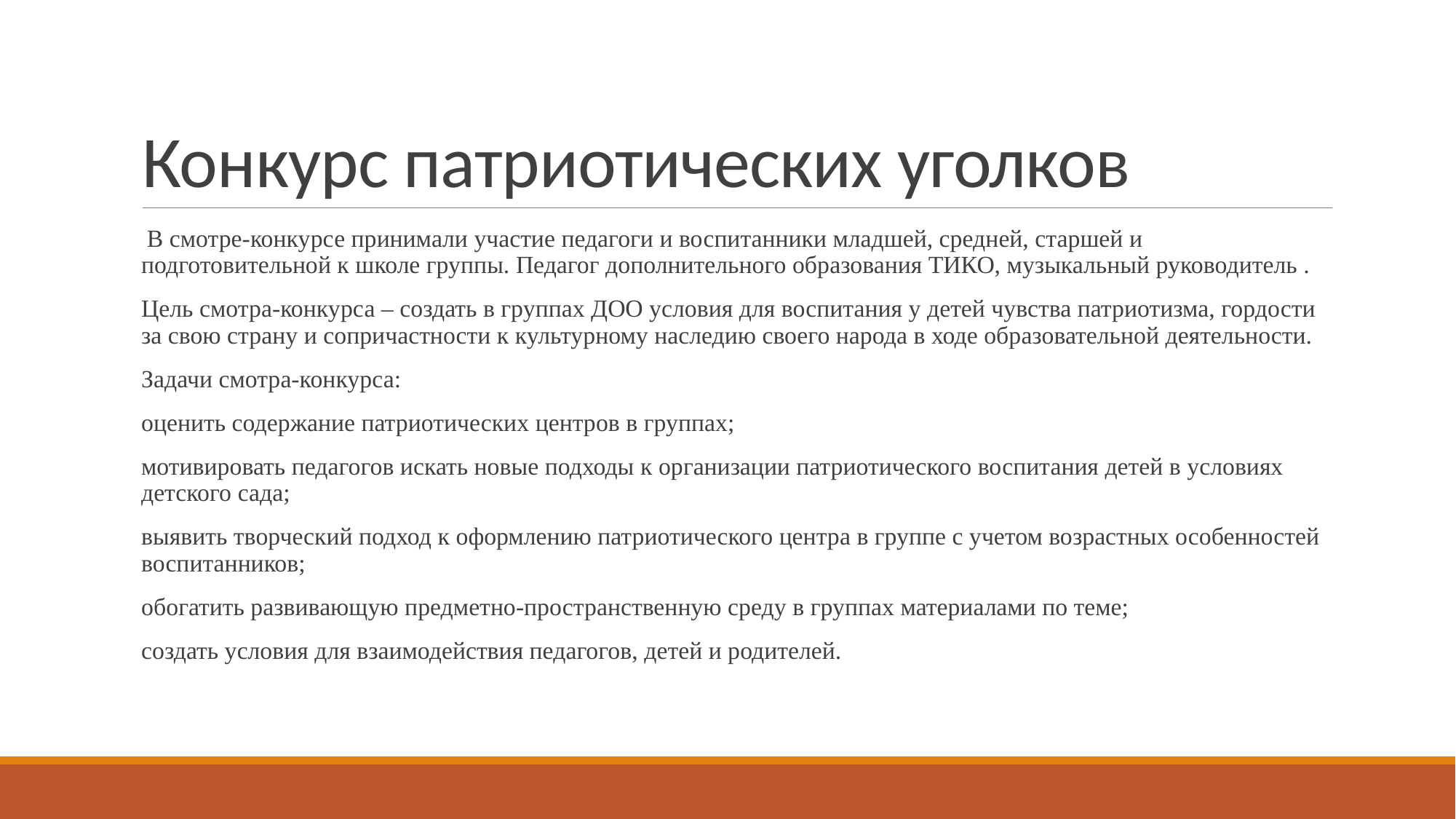

# Конкурс патриотических уголков
 В смотре-конкурсе принимали участие педагоги и воспитанники младшей, средней, старшей и подготовительной к школе группы. Педагог дополнительного образования ТИКО, музыкальный руководитель .
Цель смотра-конкурса – создать в группах ДОО условия для воспитания у детей чувства патриотизма, гордости за свою страну и сопричастности к культурному наследию своего народа в ходе образовательной деятельности.
Задачи смотра-конкурса:
оценить содержание патриотических центров в группах;
мотивировать педагогов искать новые подходы к организации патриотического воспитания детей в условиях детского сада;
выявить творческий подход к оформлению патриотического центра в группе с учетом возрастных особенностей воспитанников;
обогатить развивающую предметно-пространственную среду в группах материалами по теме;
создать условия для взаимодействия педагогов, детей и родителей.